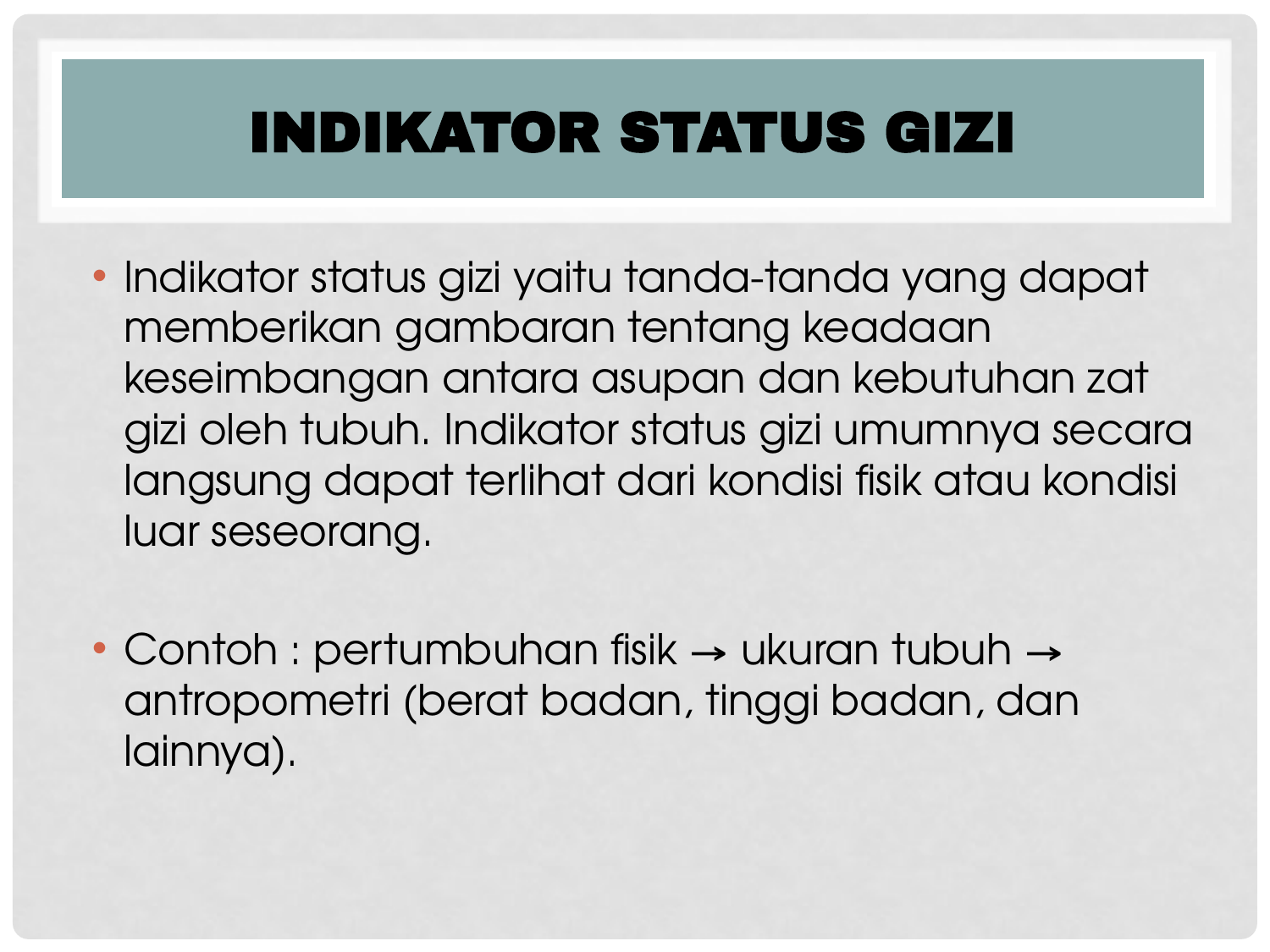

# Indikator status gizi
Indikator status gizi yaitu tanda-tanda yang dapat memberikan gambaran tentang keadaan keseimbangan antara asupan dan kebutuhan zat gizi oleh tubuh. Indikator status gizi umumnya secara langsung dapat terlihat dari kondisi fisik atau kondisi luar seseorang.

Contoh : pertumbuhan fisik → ukuran tubuh → antropometri (berat badan, tinggi badan, dan lainnya).